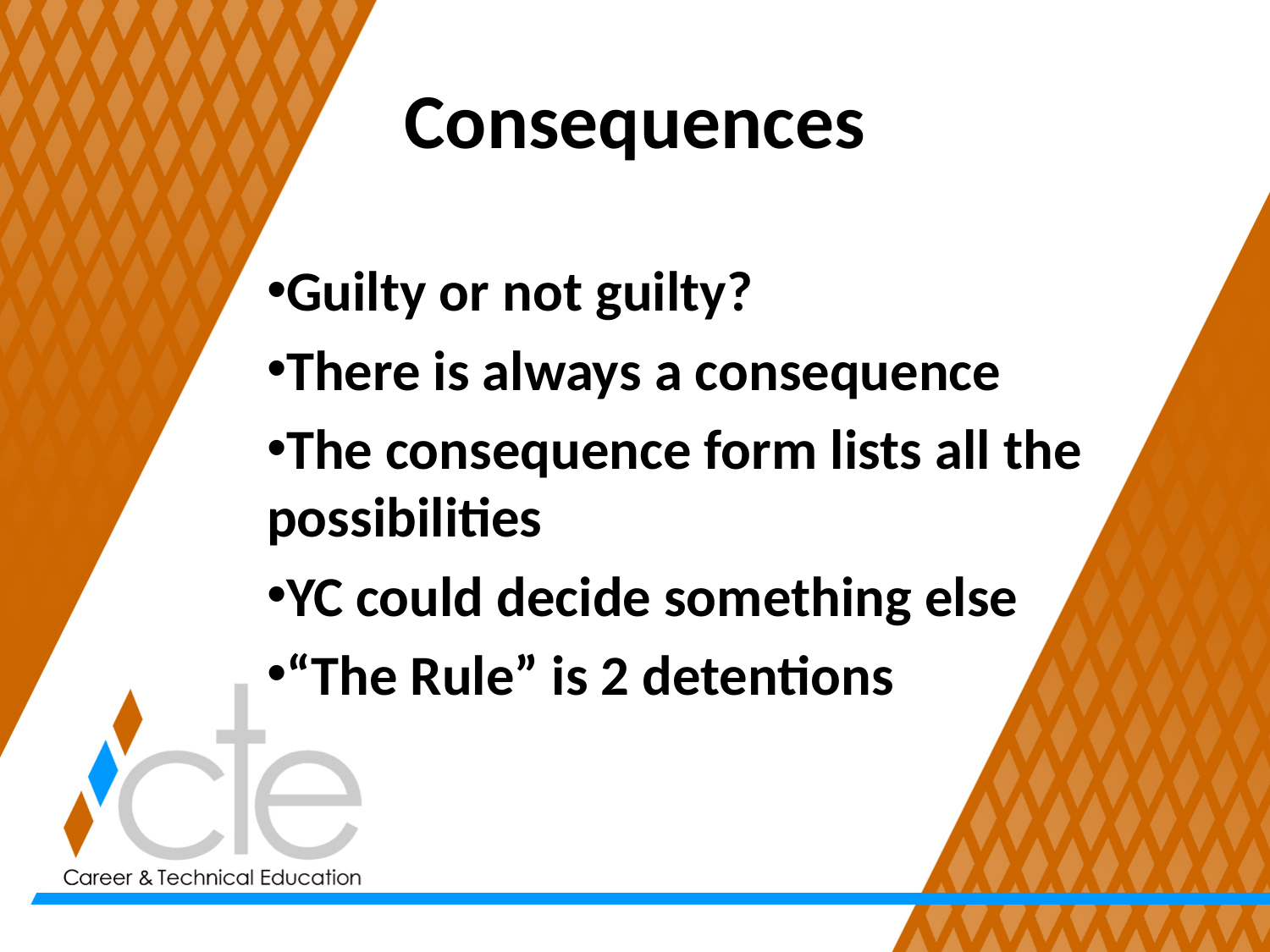

# Consequences

Guilty or not guilty?
There is always a consequence
The consequence form lists all the possibilities
YC could decide something else
“The Rule” is 2 detentions